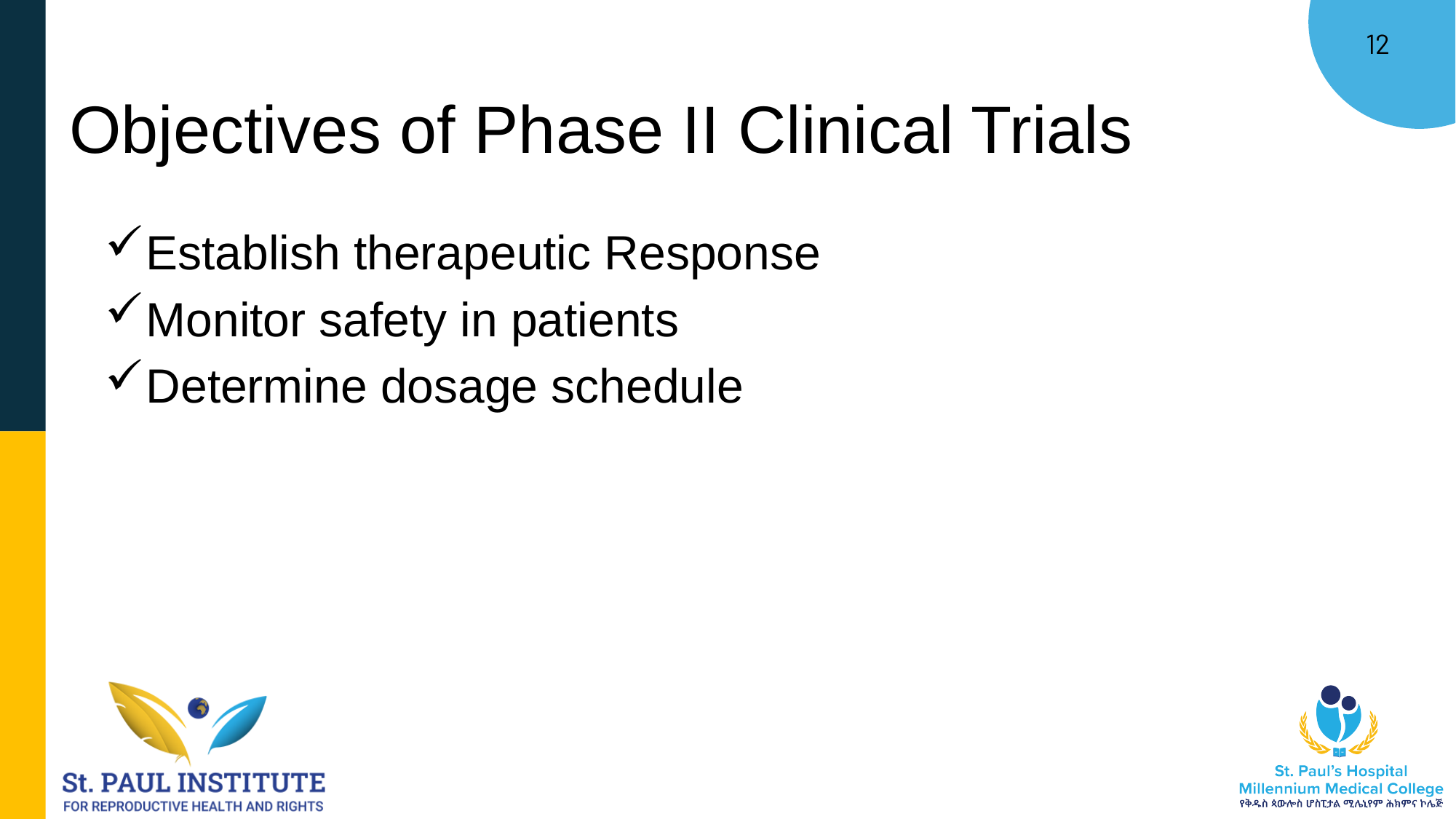

# Objectives of Phase II Clinical Trials
Establish therapeutic Response
Monitor safety in patients
Determine dosage schedule